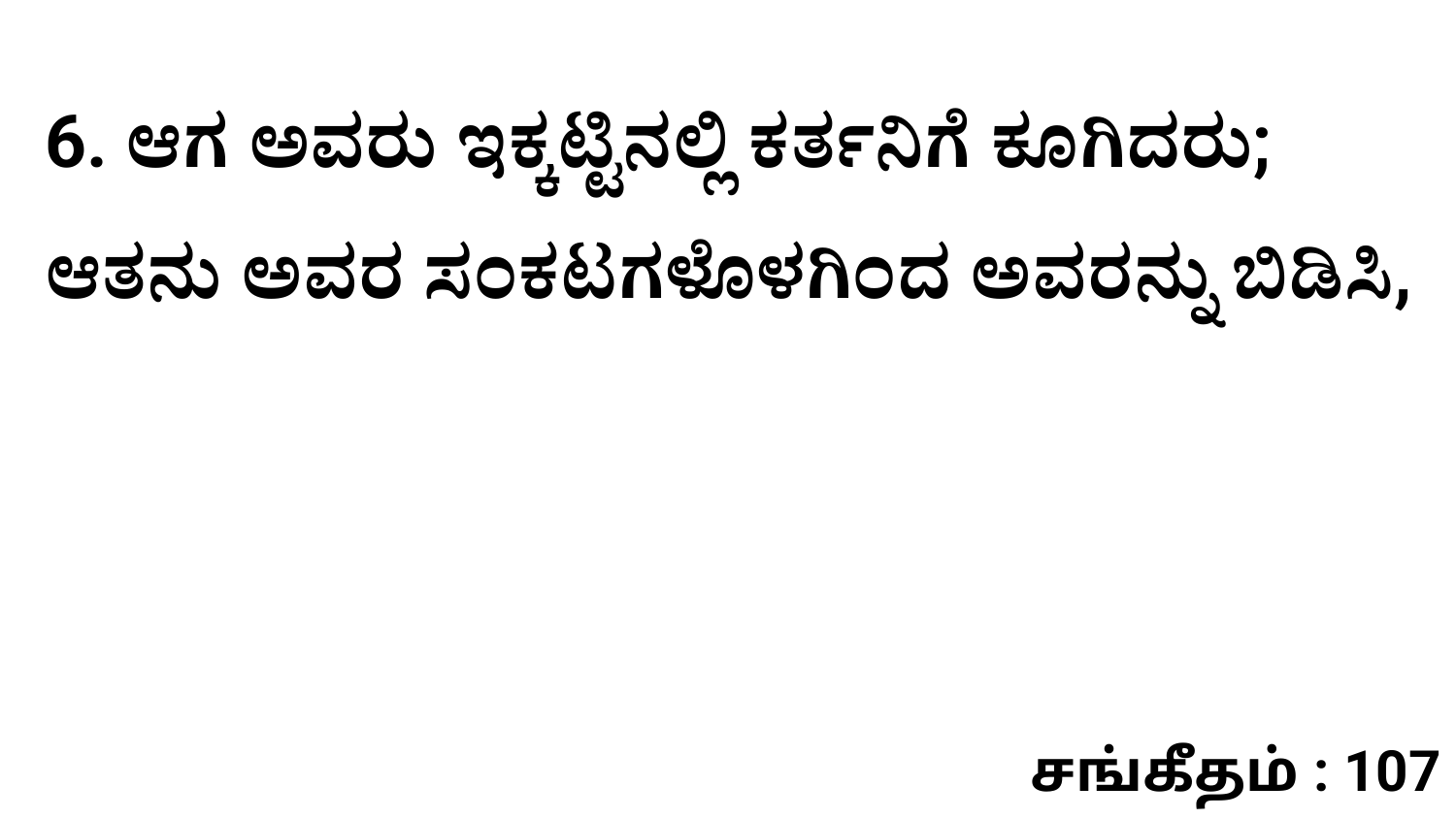

6. ಆಗ ಅವರು ಇಕ್ಕಟ್ಟಿನಲ್ಲಿ ಕರ್ತನಿಗೆ ಕೂಗಿದರು; ಆತನು ಅವರ ಸಂಕಟಗಳೊಳಗಿಂದ ಅವರನ್ನು ಬಿಡಿಸಿ,
சங்கீதம் : 107